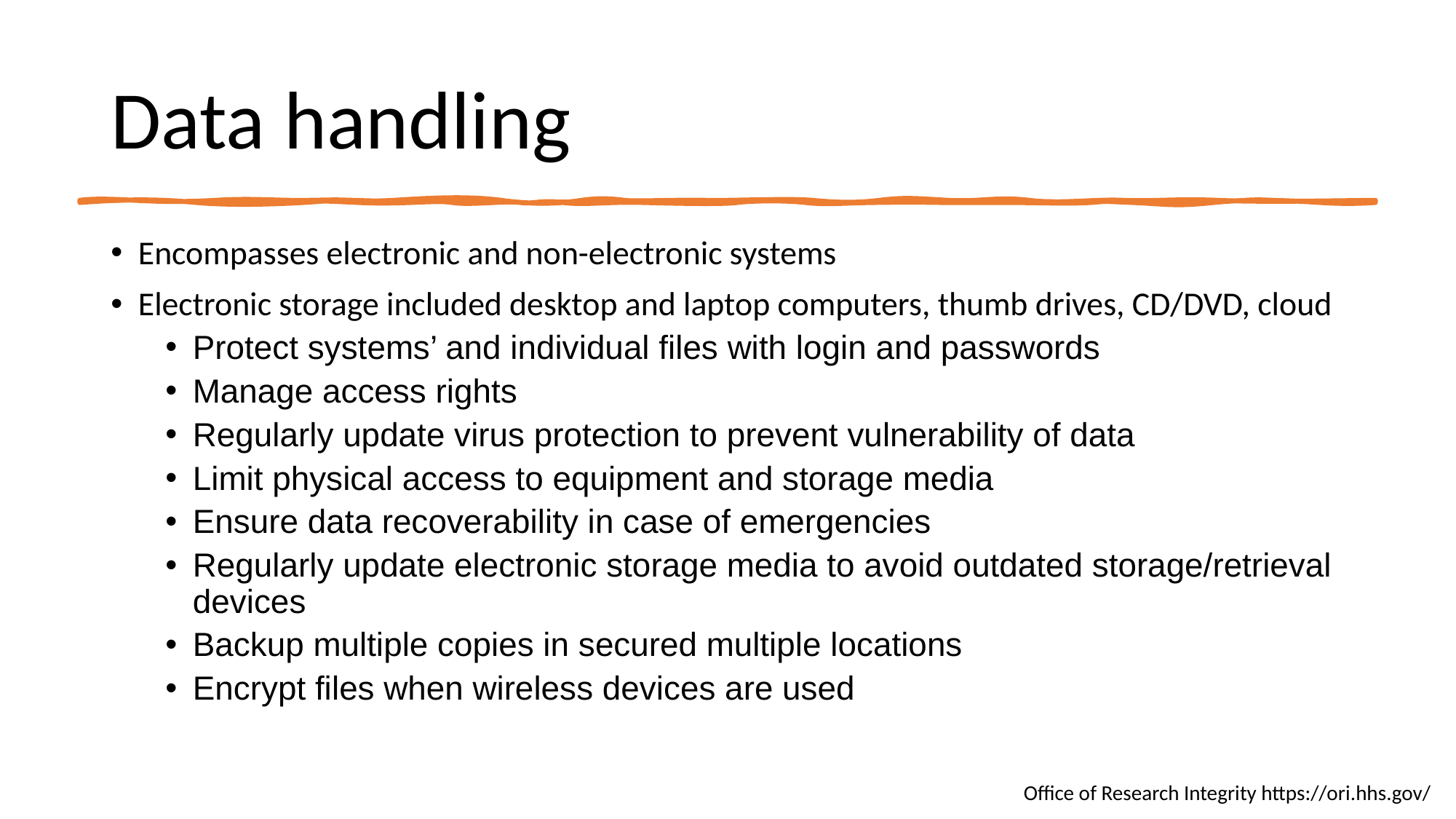

# Data handling

Encompasses electronic and non-electronic systems
Electronic storage included desktop and laptop computers, thumb drives, CD/DVD, cloud
Protect systems’ and individual files with login and passwords
Manage access rights
Regularly update virus protection to prevent vulnerability of data
Limit physical access to equipment and storage media
Ensure data recoverability in case of emergencies
Regularly update electronic storage media to avoid outdated storage/retrieval devices
Backup multiple copies in secured multiple locations
Encrypt files when wireless devices are used
Office of Research Integrity https://ori.hhs.gov/